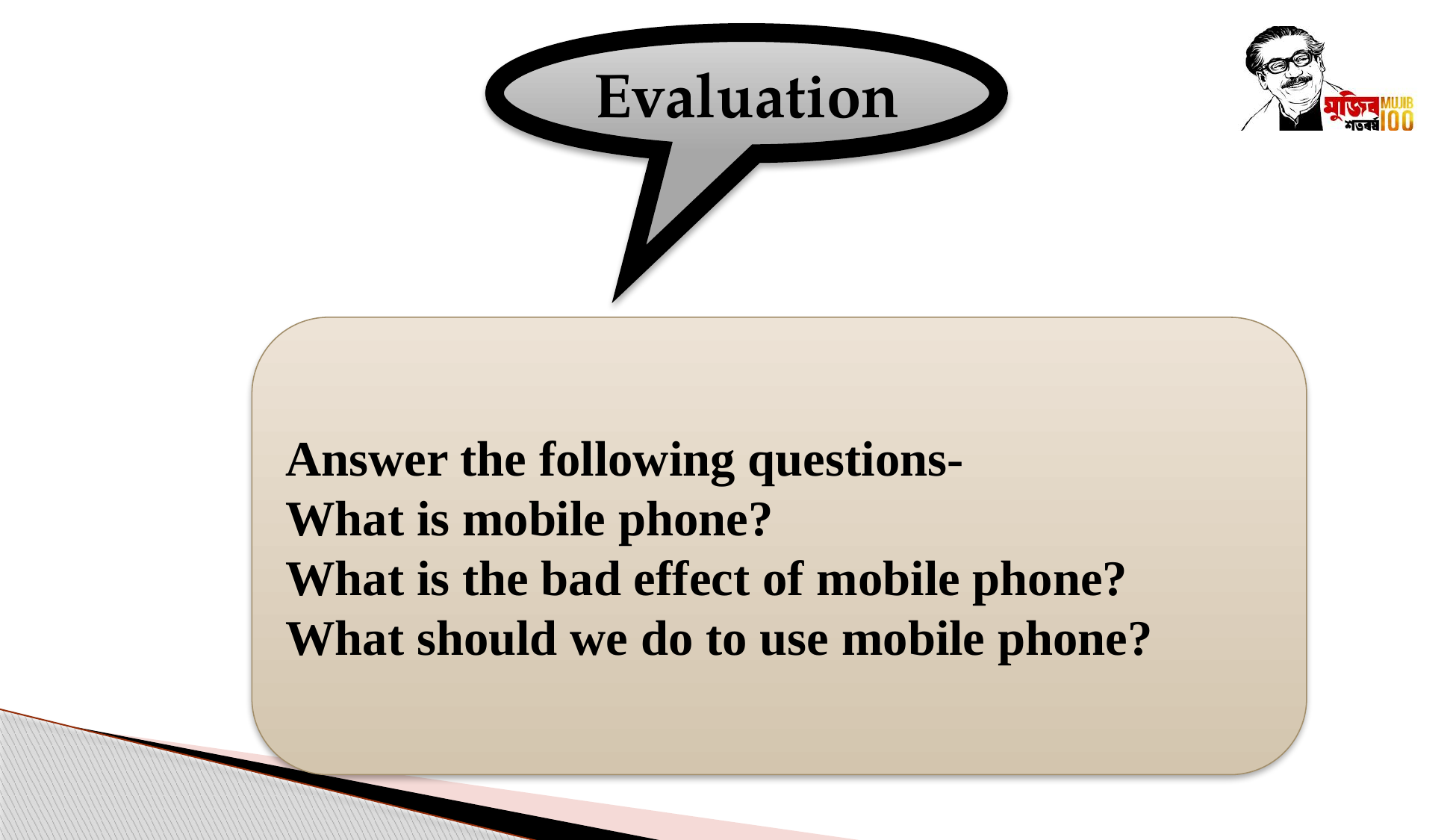

Evaluation
Answer the following questions-
What is mobile phone?
What is the bad effect of mobile phone?
What should we do to use mobile phone?